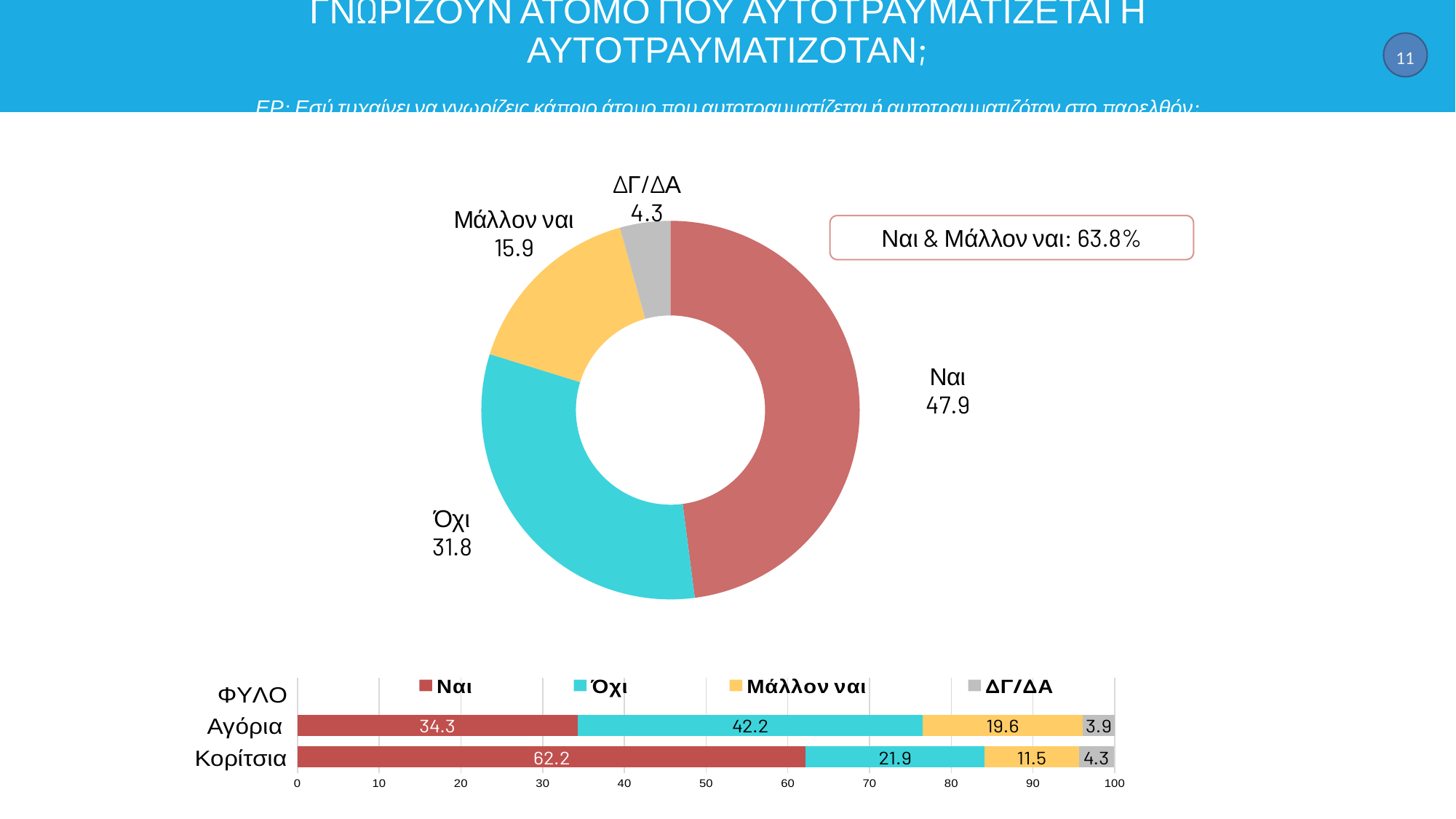

# ΓΝΩΡΙΖΟΥΝ ΑΤΟΜΟ ΠΟΥ ΑΥΤΟΤΡΑΥΜΑΤΙΖΕΤΑΙ Η ΑΥΤΟΤΡΑΥΜΑΤΙΖΟΤΑΝ; ΕΡ: Εσύ τυχαίνει να γνωρίζεις κάποιο άτομο που αυτοτραυματίζεται ή αυτοτραυματιζόταν στο παρελθόν;
11

### Chart

| Category | Στήλη1 |
|---|---|
| Ναι | 47.9 |
| Όχι | 31.8 |
| Μάλλον ναι | 15.9 |
| ΔΓ/ΔΑ | 4.3 |
Ναι & Μάλλον ναι: 63.8%

### Chart

| Category | Ναι | Όχι | Μάλλον ναι | ΔΓ/ΔΑ |
|---|---|---|---|---|
| ΦΥΛΟ | None | None | None | None |
| Αγόρια  | 34.3 | 42.2 | 19.6 | 3.9 |
| Κορίτσια | 62.2 | 21.9 | 11.5 | 4.3 |